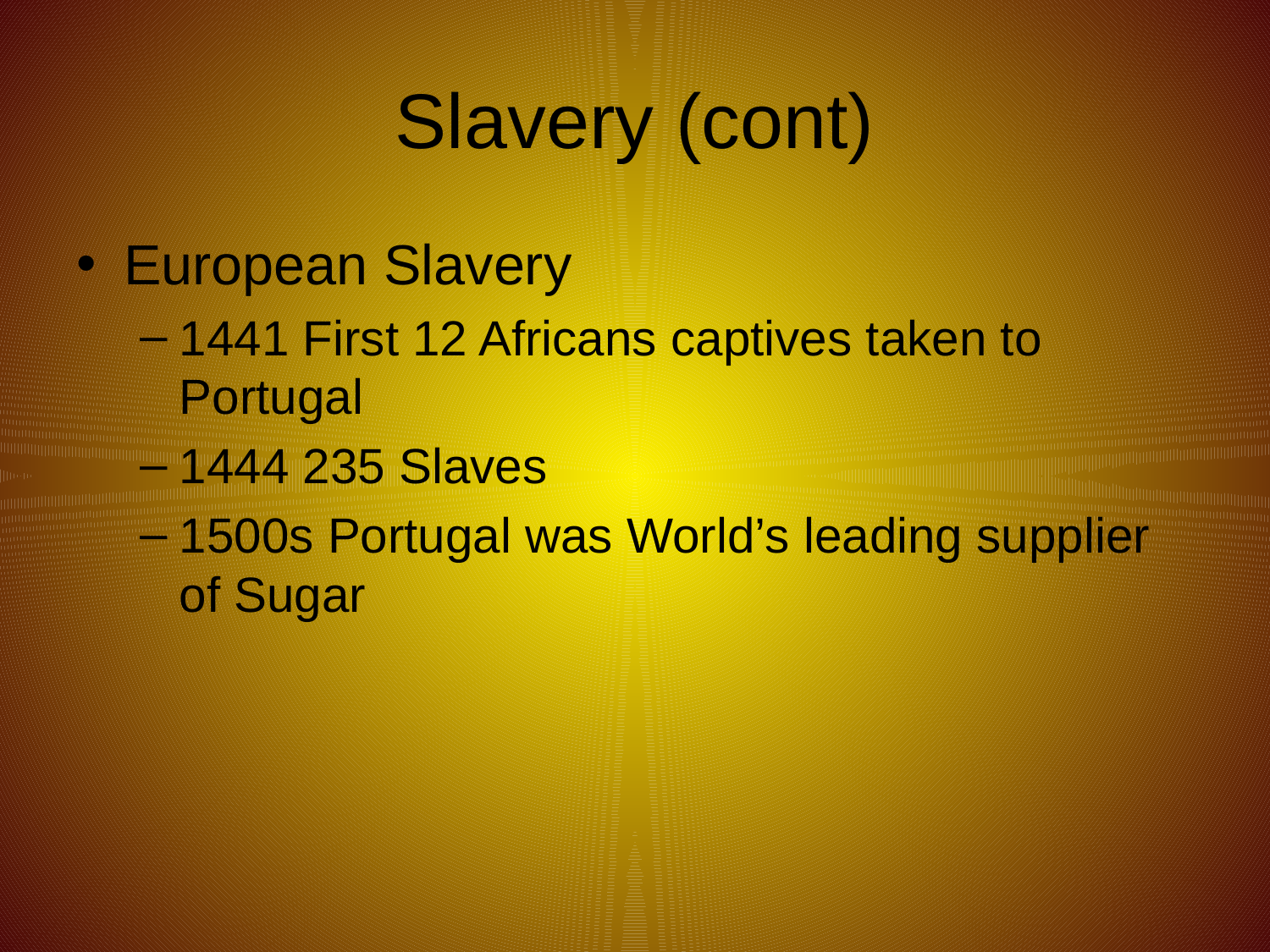

# Slavery (cont)
European Slavery
1441 First 12 Africans captives taken to Portugal
1444 235 Slaves
1500s Portugal was World’s leading supplier of Sugar